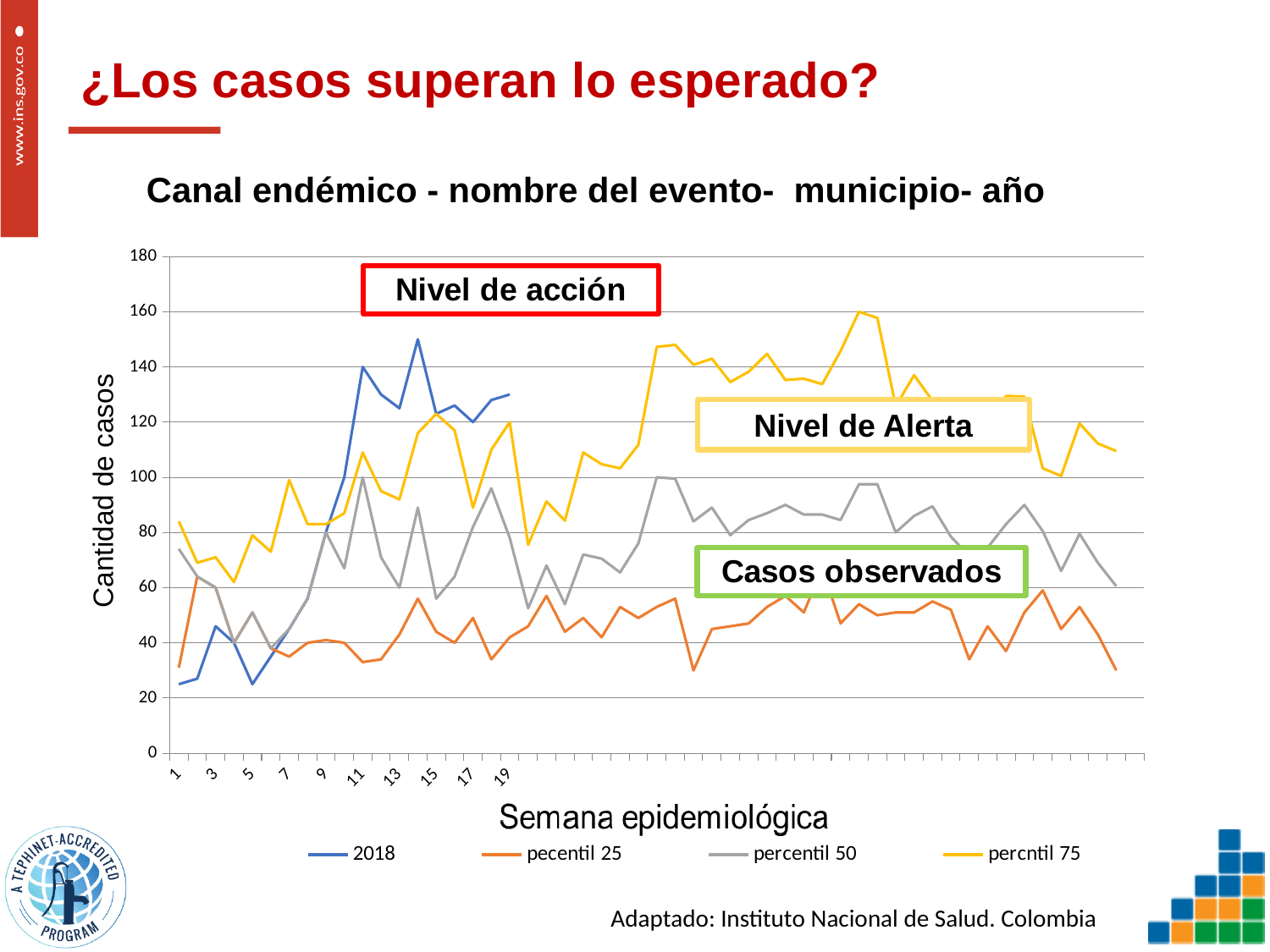

# ¿Los casos superan lo esperado?

### Chart

| Category | 2018 | pecentil 25 | percentil 50 | percntil 75 |
|---|---|---|---|---|
Nivel de Alerta
Canal endémico - nombre del evento-  municipio- año
Cantidad de casos
Adaptado: Instituto Nacional de Salud. Colombia